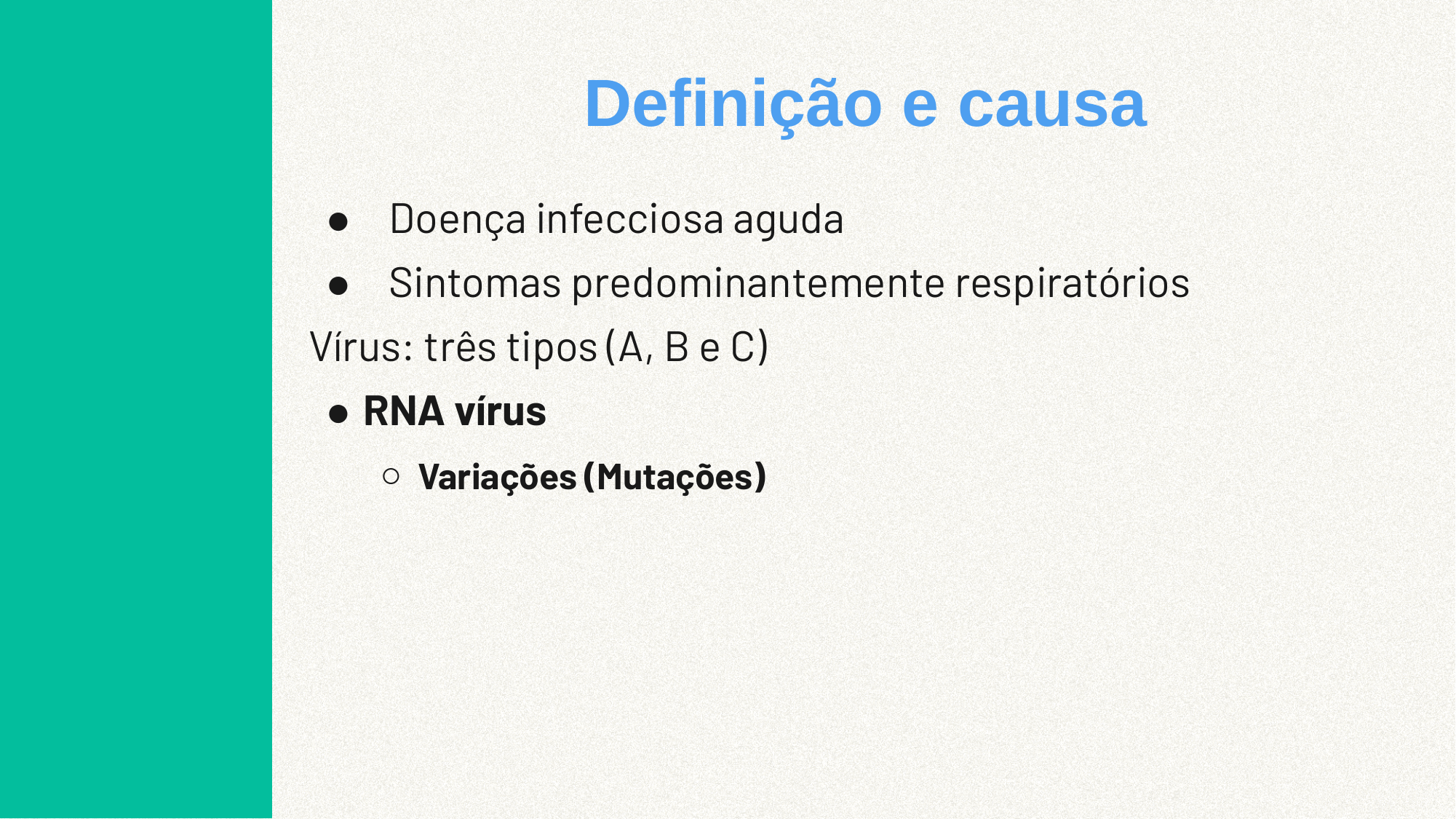

# Definição e causa
   Doença infecciosa aguda
   Sintomas predominantemente respiratórios
Vírus: três tipos (A, B e C)
RNA vírus
Variações (Mutações)